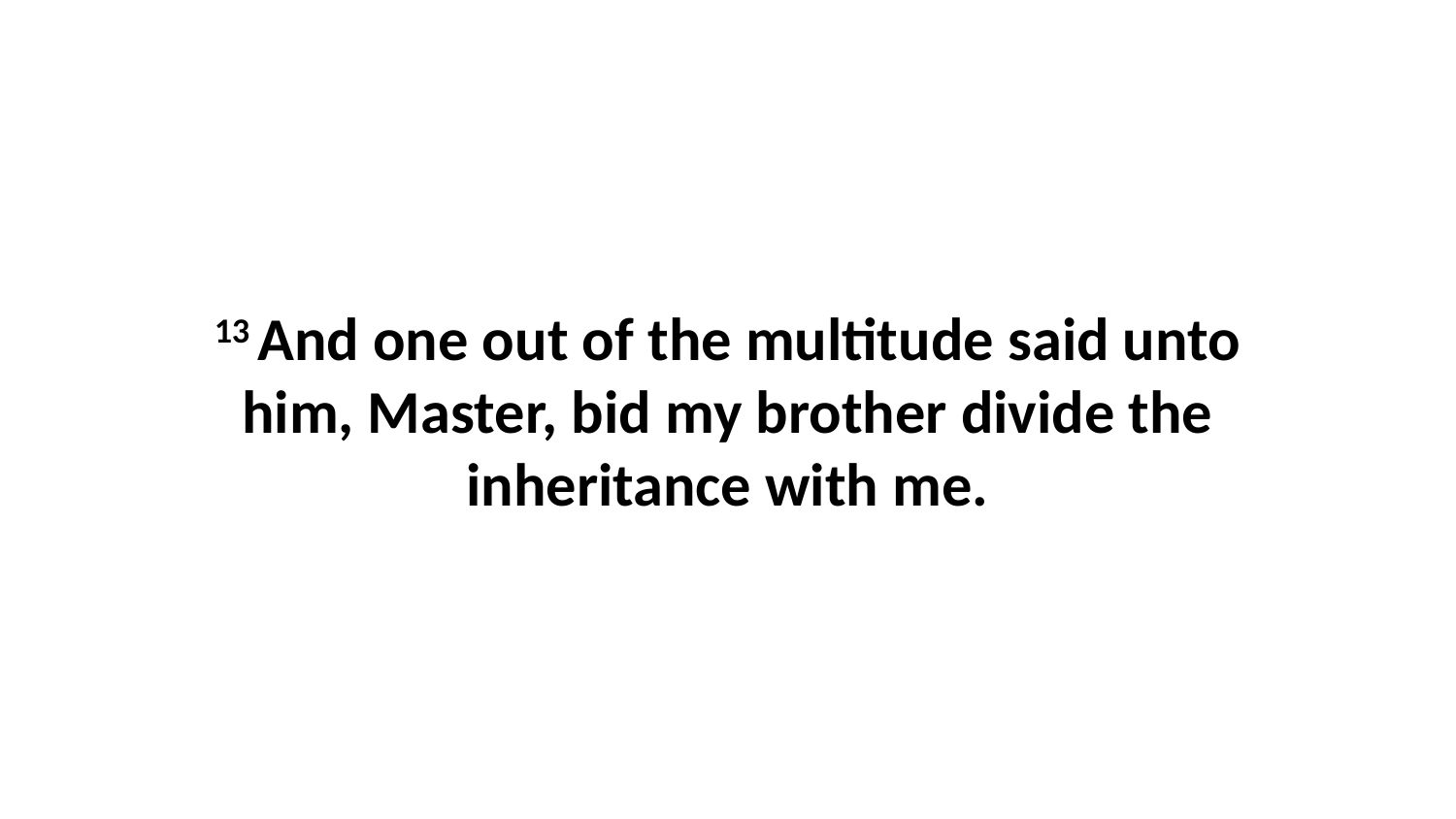

13 And one out of the multitude said unto him, Master, bid my brother divide the inheritance with me.